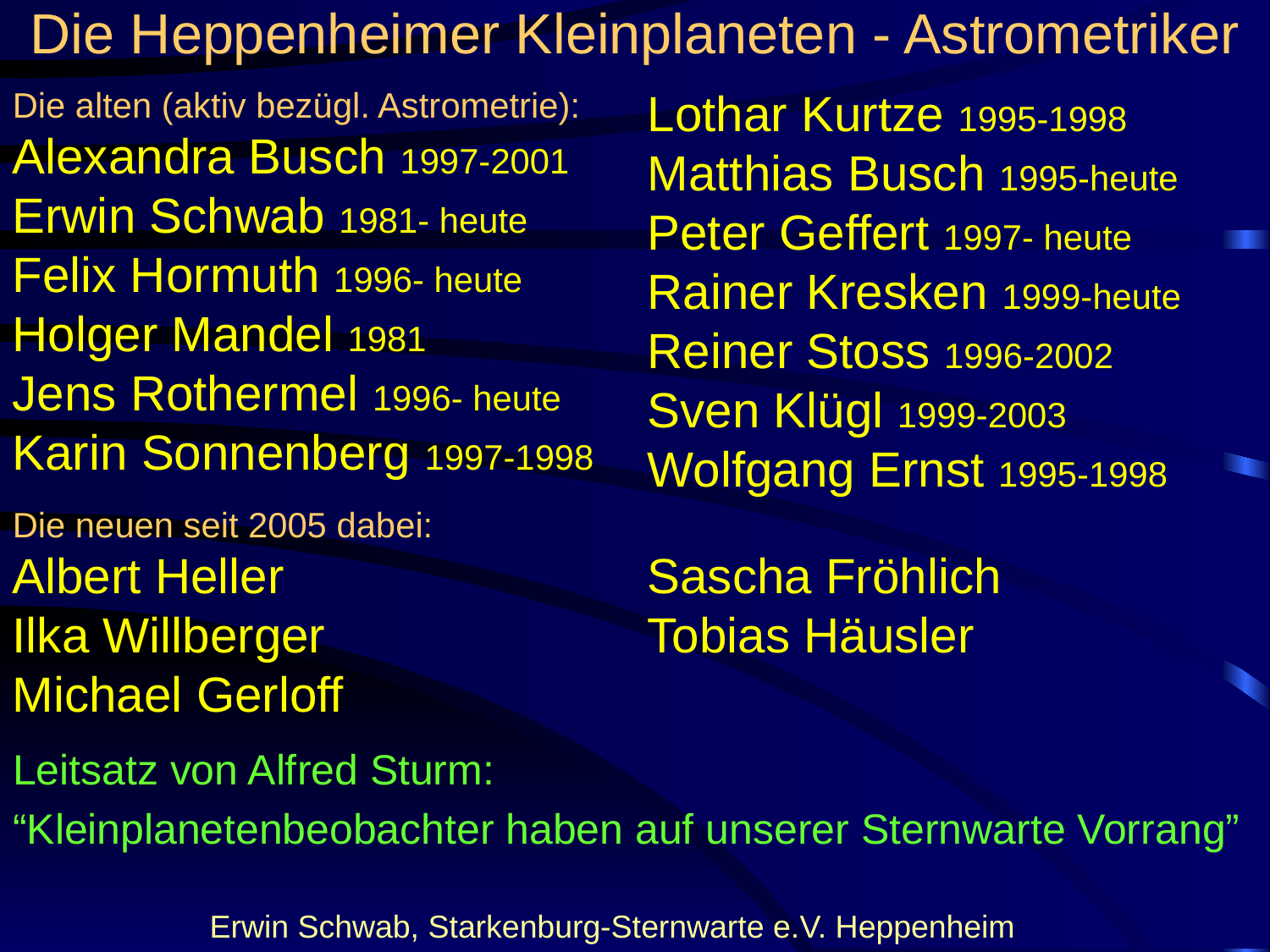

# Die Heppenheimer Kleinplaneten - Astrometriker
Die alten (aktiv bezügl. Astrometrie):
Alexandra Busch 1997-2001
Erwin Schwab 1981- heute
Felix Hormuth 1996- heute
Holger Mandel 1981
Jens Rothermel 1996- heute
Karin Sonnenberg 1997-1998

Lothar Kurtze 1995-1998
Matthias Busch 1995-heute
Peter Geffert 1997- heute
Rainer Kresken 1999-heute
Reiner Stoss 1996-2002
Sven Klügl 1999-2003
Wolfgang Ernst 1995-1998
Die neuen seit 2005 dabei:
Albert Heller			Sascha Fröhlich
Ilka Willberger			Tobias Häusler 	 	 Michael Gerloff
Leitsatz von Alfred Sturm:
“Kleinplanetenbeobachter haben auf unserer Sternwarte Vorrang”
Erwin Schwab, Starkenburg-Sternwarte e.V. Heppenheim